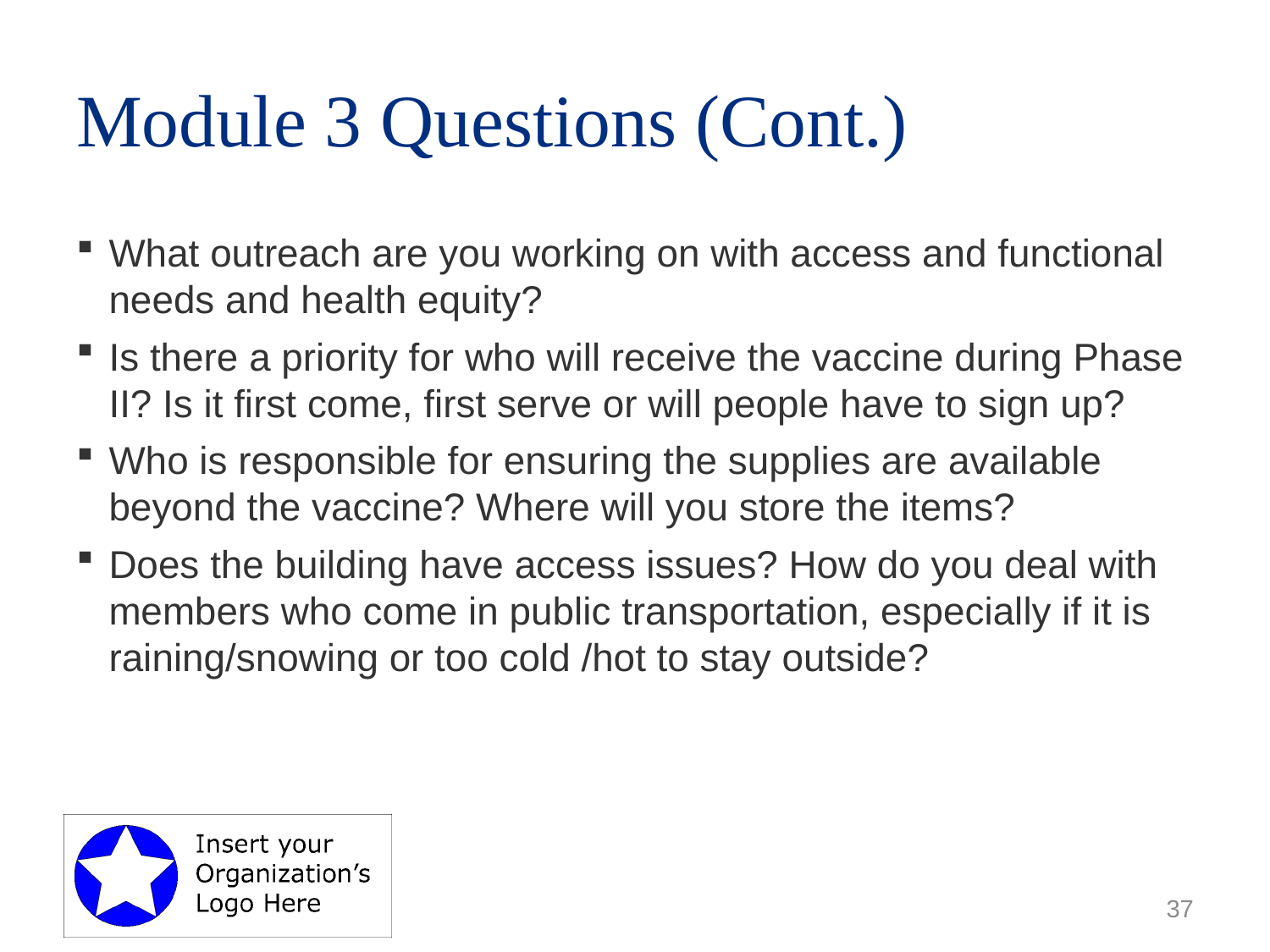

# Module 3 Questions (Cont.)
What outreach are you working on with access and functional needs and health equity?
Is there a priority for who will receive the vaccine during Phase II? Is it first come, first serve or will people have to sign up?
Who is responsible for ensuring the supplies are available beyond the vaccine? Where will you store the items?
Does the building have access issues? How do you deal with members who come in public transportation, especially if it is raining/snowing or too cold /hot to stay outside?

37